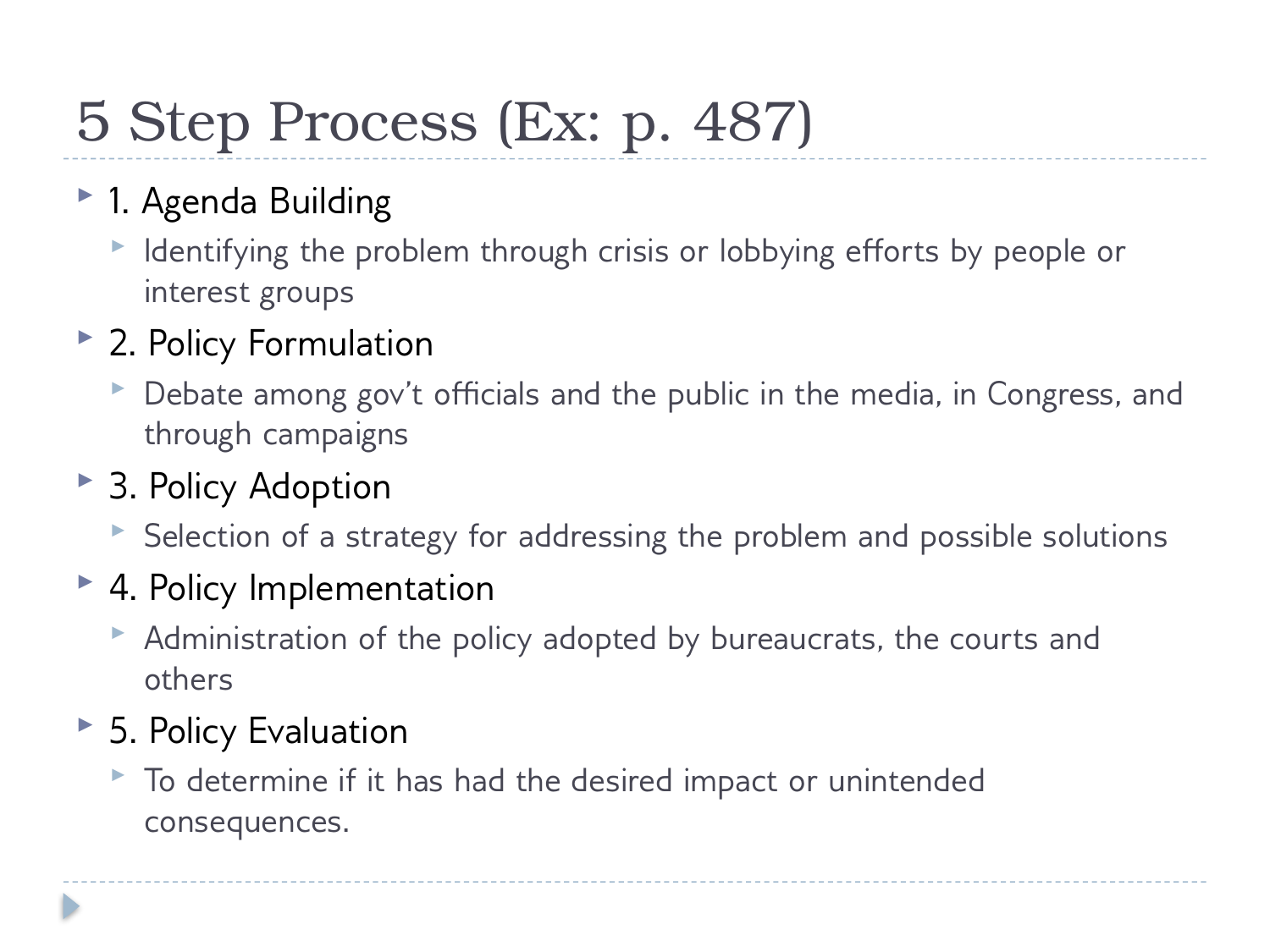

# 5 Step Process (Ex: p. 487)
1. Agenda Building
Identifying the problem through crisis or lobbying efforts by people or interest groups
2. Policy Formulation
Debate among gov’t officials and the public in the media, in Congress, and through campaigns
3. Policy Adoption
Selection of a strategy for addressing the problem and possible solutions
4. Policy Implementation
Administration of the policy adopted by bureaucrats, the courts and others
5. Policy Evaluation
To determine if it has had the desired impact or unintended consequences.